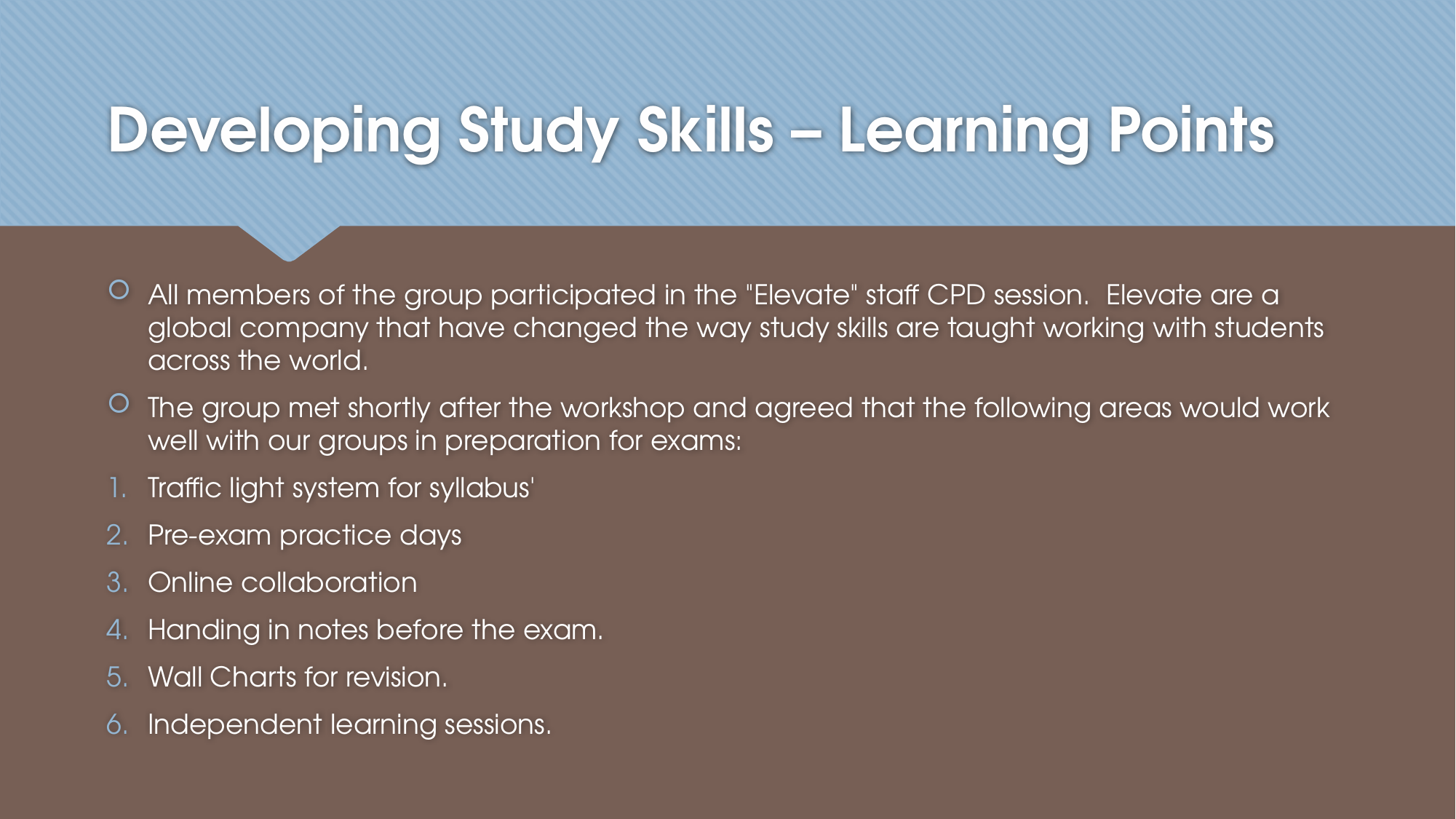

# Developing Study Skills – Learning Points
All members of the group participated in the "Elevate" staff CPD session.  Elevate are a global company that have changed the way study skills are taught working with students across the world.
The group met shortly after the workshop and agreed that the following areas would work well with our groups in preparation for exams:
Traffic light system for syllabus'
Pre-exam practice days
Online collaboration
Handing in notes before the exam.
Wall Charts for revision.
Independent learning sessions.